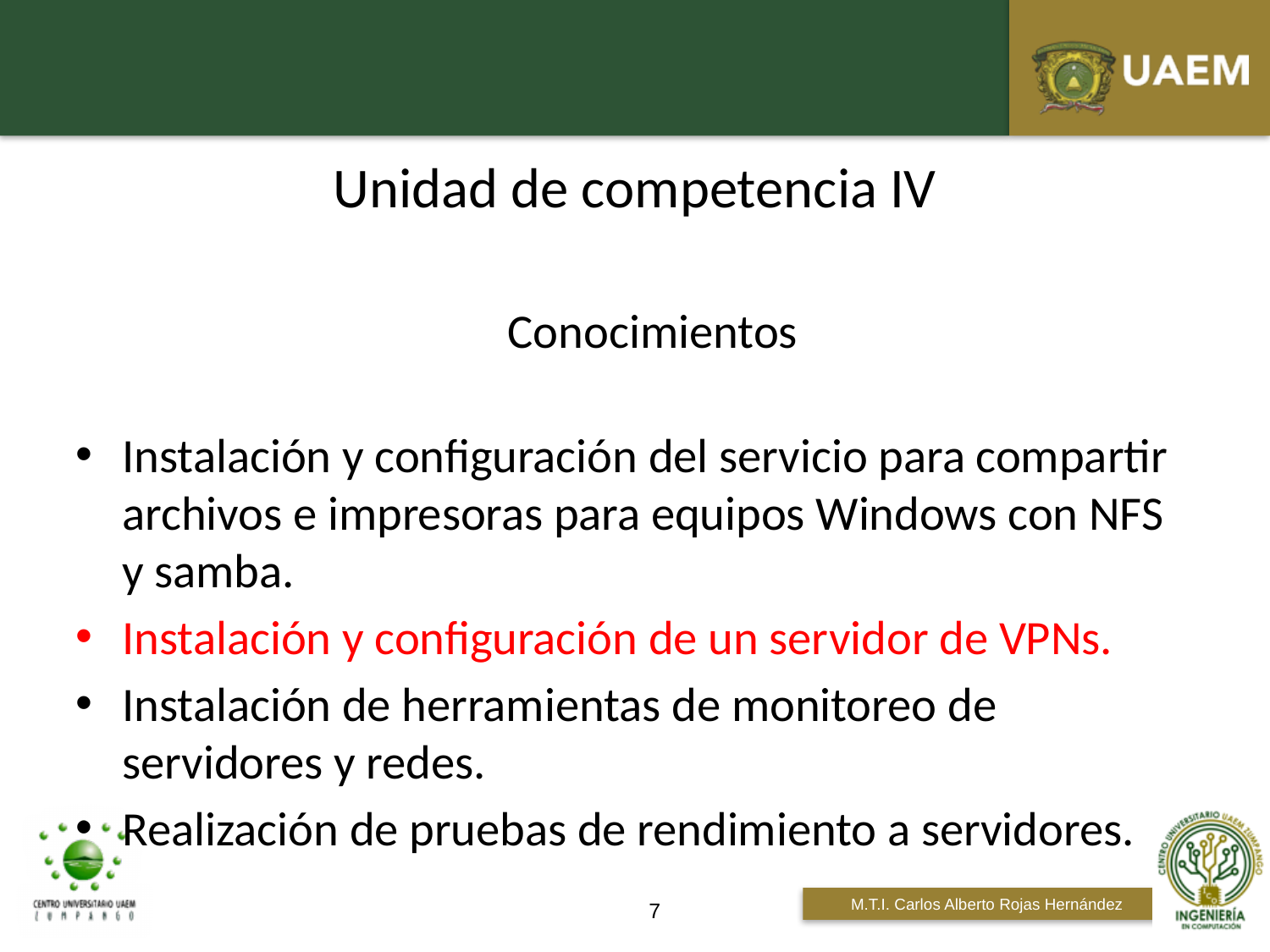

# Unidad de competencia IV

Conocimientos

Instalación y configuración del servicio para compartir archivos e impresoras para equipos Windows con NFS y samba.
Instalación y configuración de un servidor de VPNs.
Instalación de herramientas de monitoreo de servidores y redes.
Realización de pruebas de rendimiento a servidores.
7